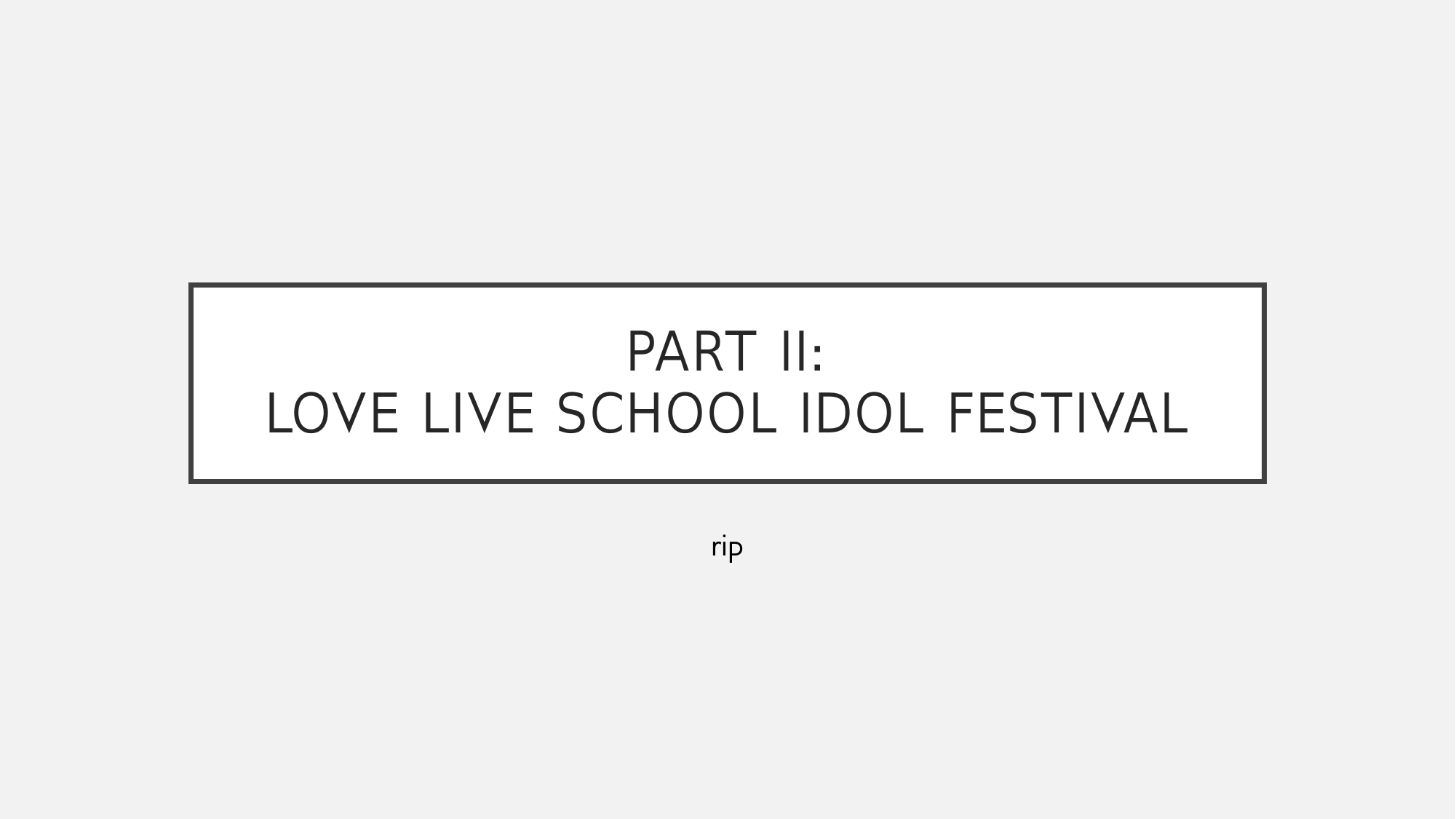

# Part II: Love Live School Idol Festival
rip